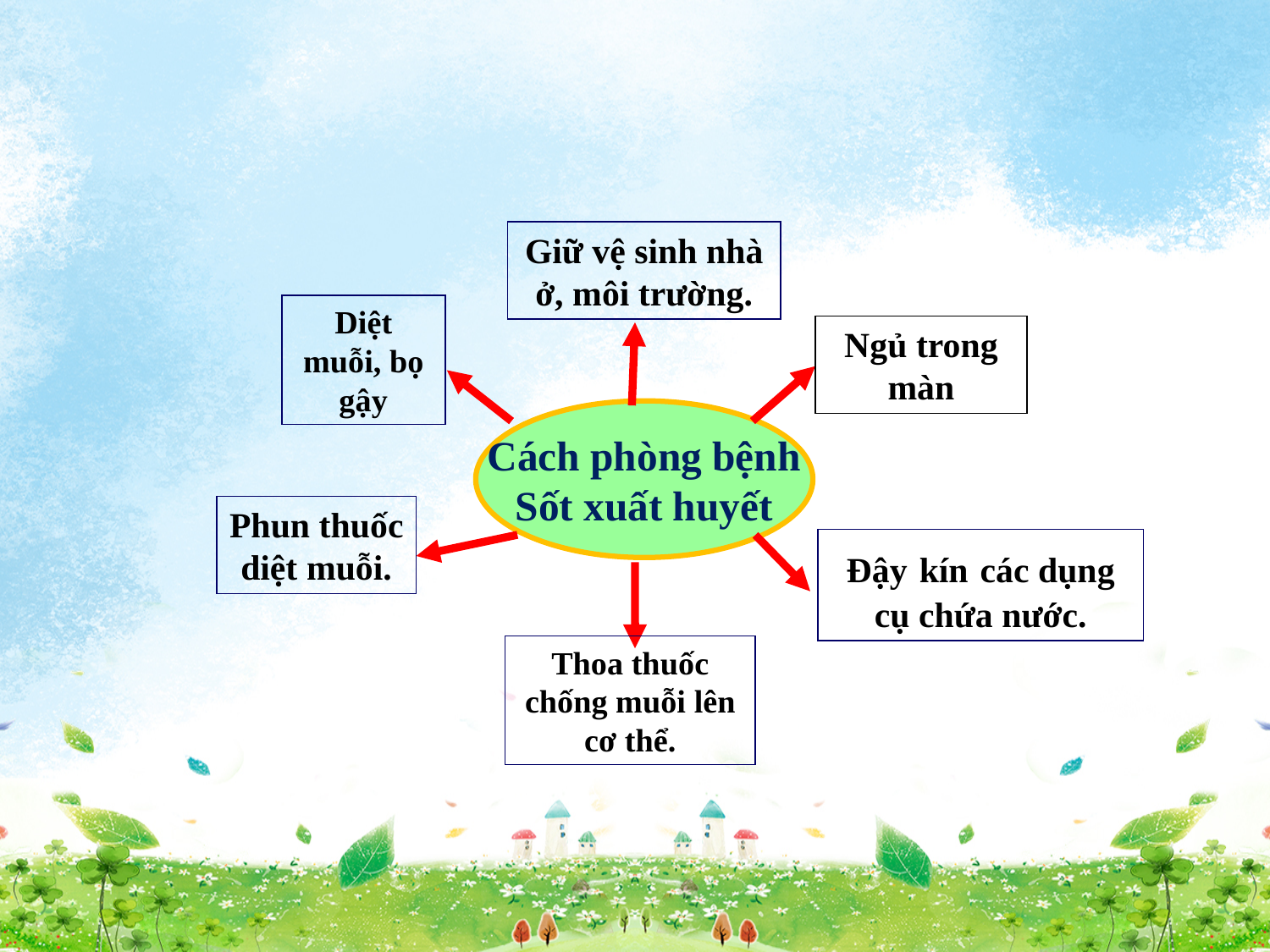

Giữ vệ sinh nhà ở, môi trường.
Diệt muỗi, bọ gậy
Ngủ trong màn

Cách phòng bệnh
Sốt xuất huyết
Phun thuốc diệt muỗi.
Đậy kín các dụng cụ chứa nước.

Thoa thuốc chống muỗi lên cơ thể.